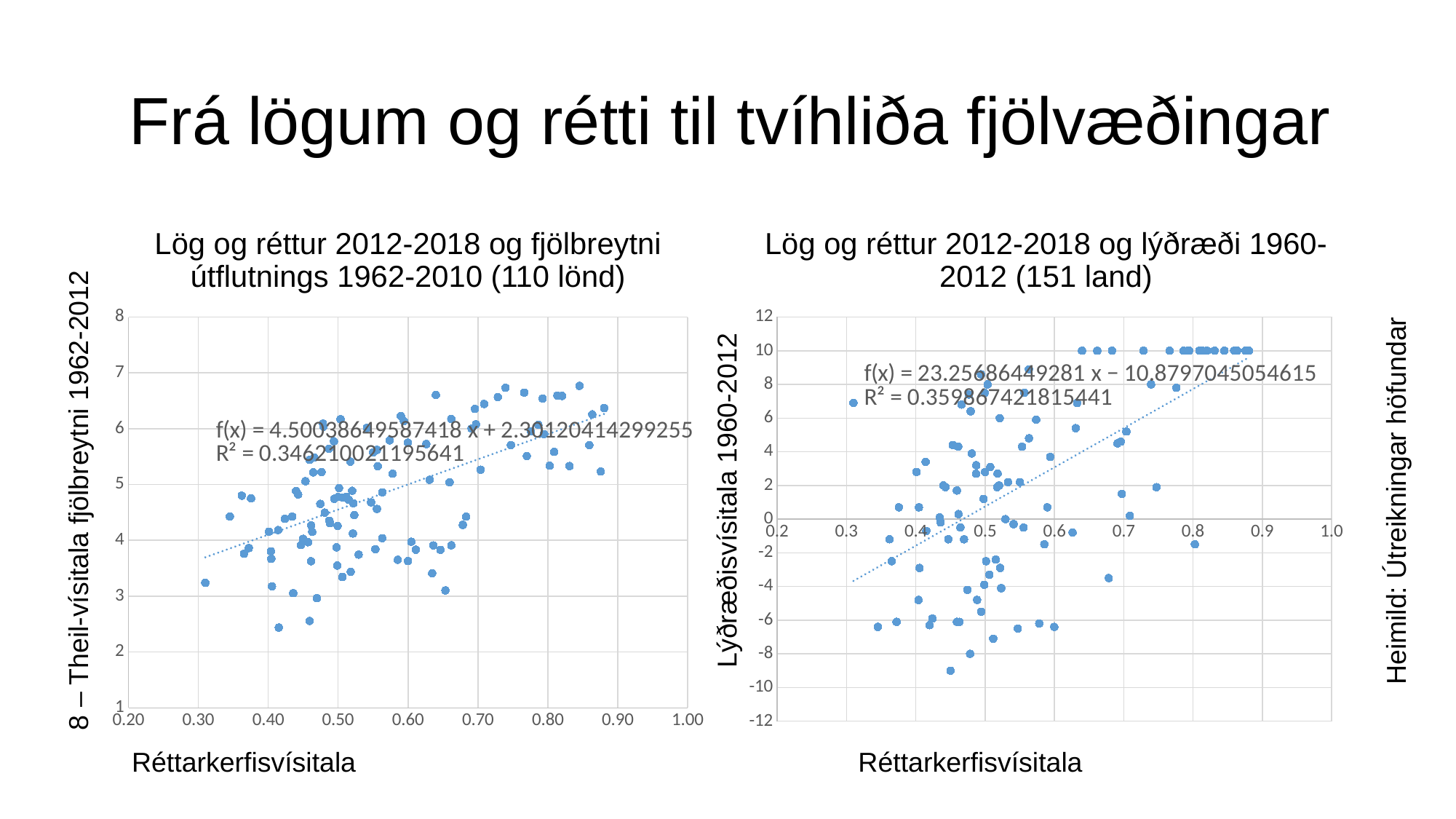

# Frá lögum og rétti til tvíhliða fjölvæðingar
Lög og réttur 2012-2018 og fjölbreytni útflutnings 1962-2010 (110 lönd)
Lög og réttur 2012-2018 og lýðræði 1960-2012 (151 land)

### Chart

| Category |  |
|---|---|

### Chart

| Category |  |
|---|---|
8 – Theil-vísitala fjölbreytni 1962-2012
Lýðræðisvísitala 1960-2012
Heimild: Útreikningar höfundar
Réttarkerfisvísitala                                                                  Réttarkerfisvísitala